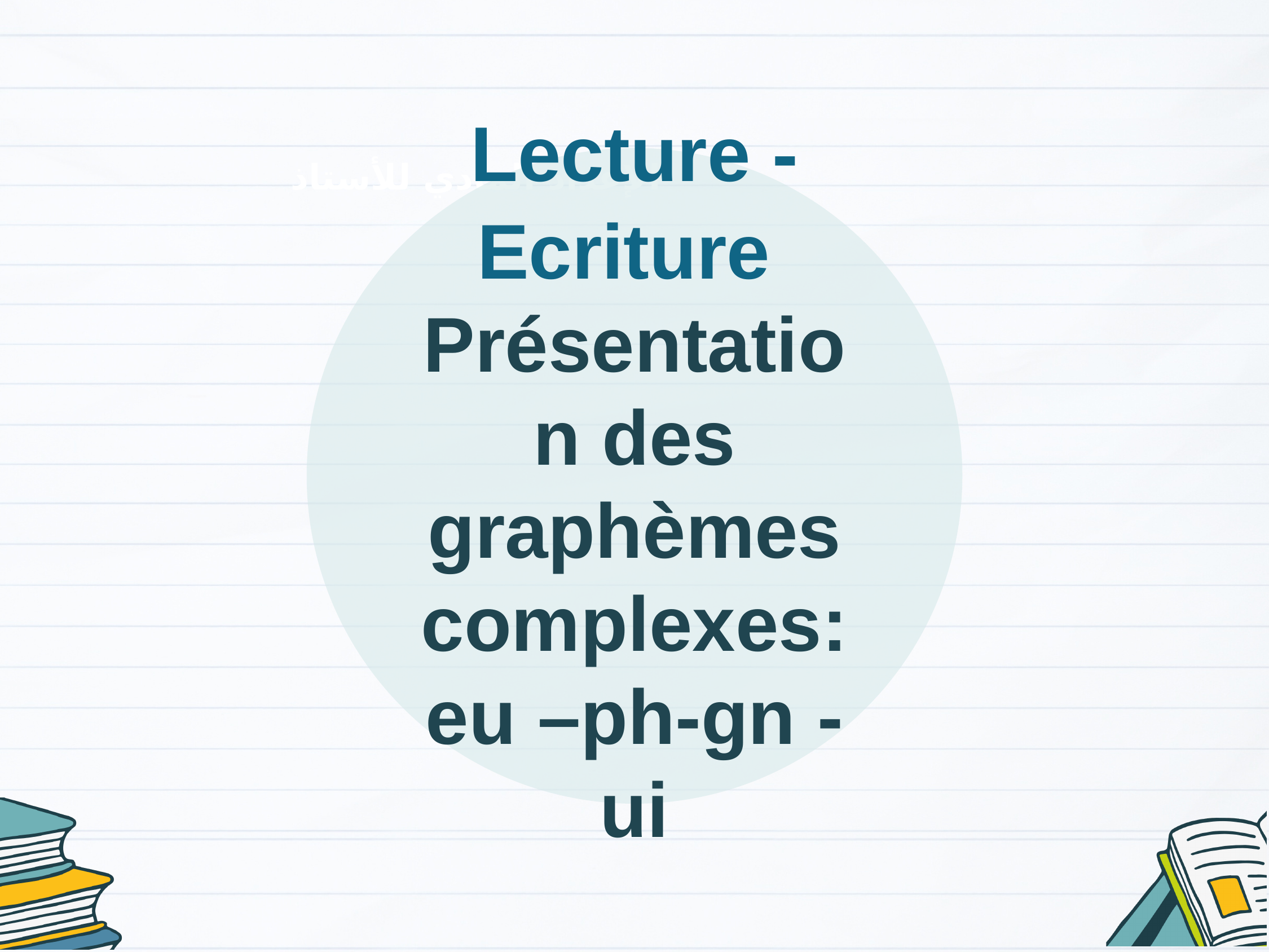

Lecture - Ecriture
Présentation des graphèmes complexes:
eu –ph-gn -ui
الإعداد المادي للأستاذ